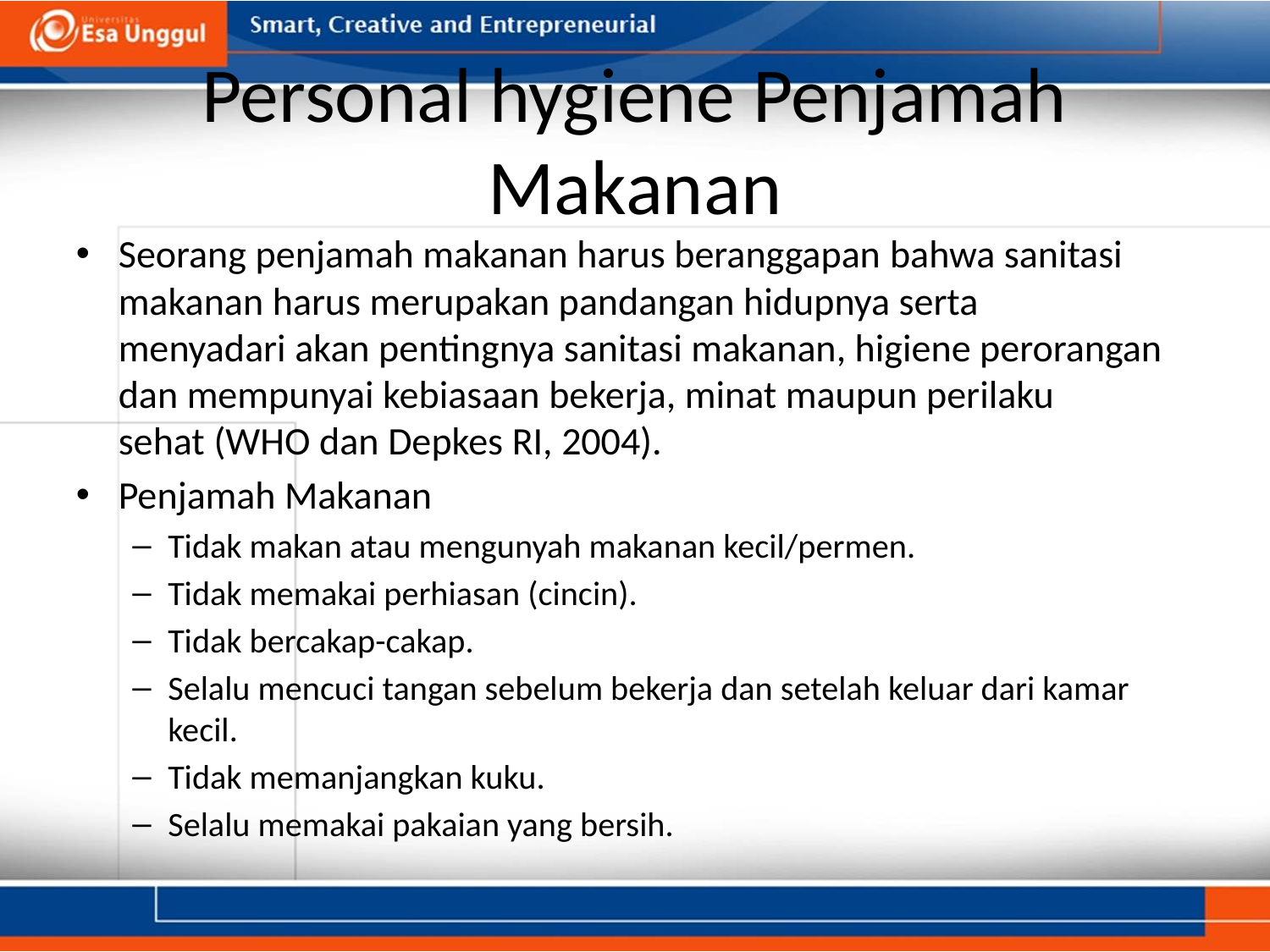

# Personal hygiene Penjamah Makanan
Seorang penjamah makanan harus beranggapan bahwa sanitasi makanan harus merupakan pandangan hidupnya serta menyadari akan pentingnya sanitasi makanan, higiene perorangan dan mempunyai kebiasaan bekerja, minat maupun perilaku sehat (WHO dan Depkes RI, 2004).
Penjamah Makanan
Tidak makan atau mengunyah makanan kecil/permen.
Tidak memakai perhiasan (cincin).
Tidak bercakap-cakap.
Selalu mencuci tangan sebelum bekerja dan setelah keluar dari kamar kecil.
Tidak memanjangkan kuku.
Selalu memakai pakaian yang bersih.